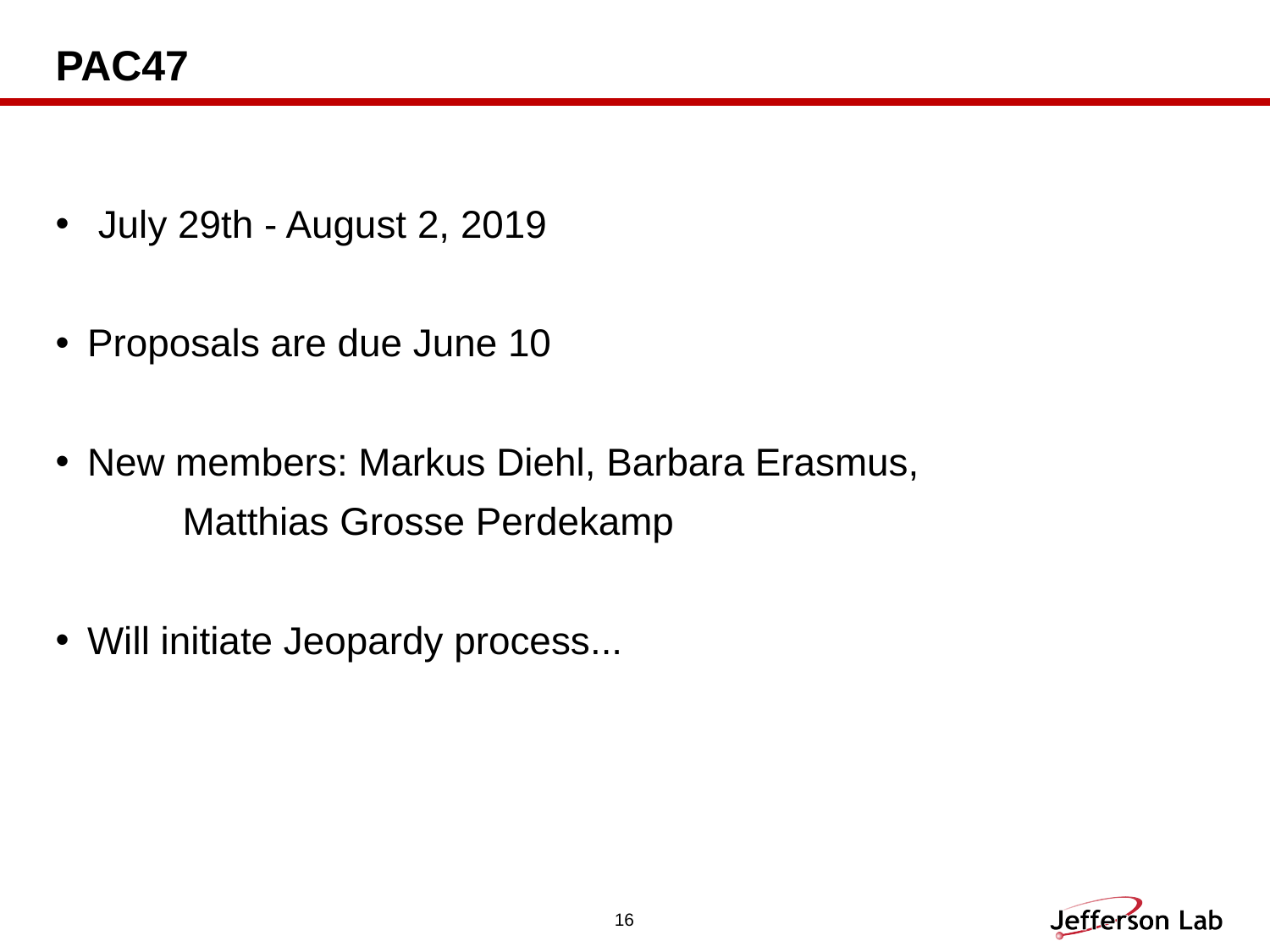

# PAC47
 July 29th - August 2, 2019

Proposals are due June 10

New members: Markus Diehl, Barbara Erasmus,
	Matthias Grosse Perdekamp

Will initiate Jeopardy process...
16